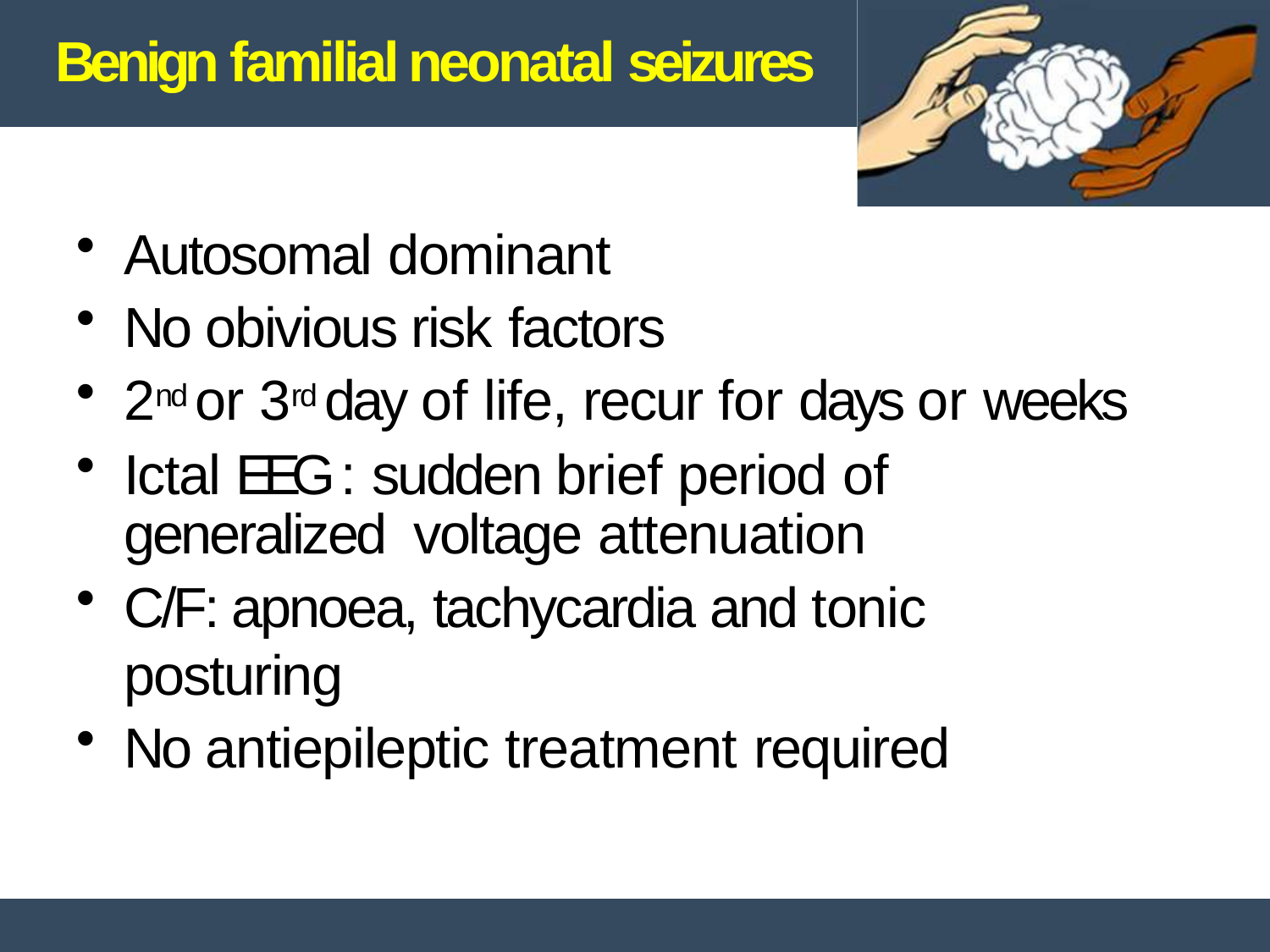

# Benign familial neonatal seizures
Autosomal dominant
No obivious risk factors
2nd or 3rd day of life, recur for days or weeks
Ictal EEG : sudden brief period of generalized  voltage attenuation
C/F: apnoea, tachycardia and tonic posturing
No antiepileptic treatment required